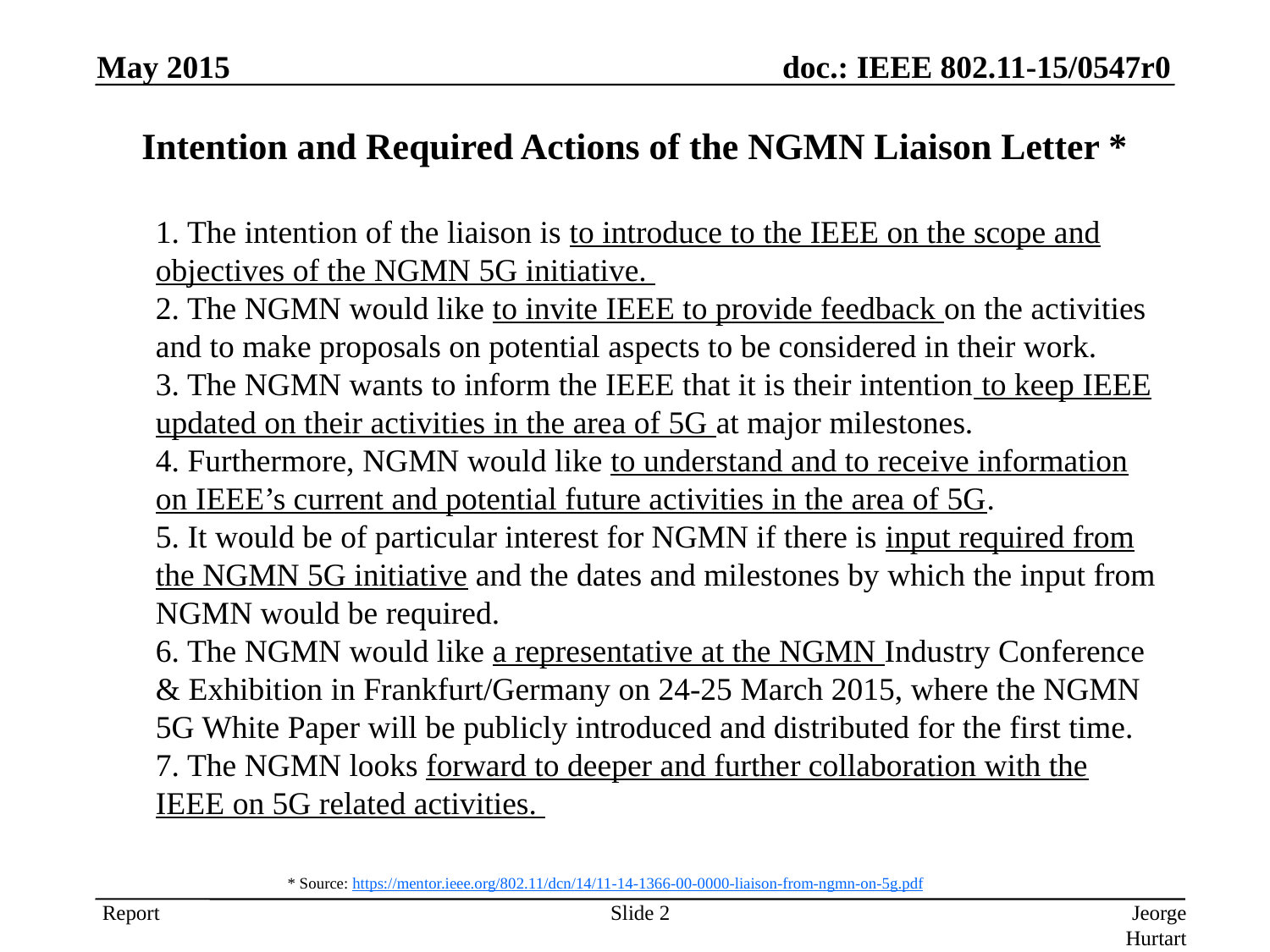

May 2015
Intention and Required Actions of the NGMN Liaison Letter *
1. The intention of the liaison is to introduce to the IEEE on the scope and objectives of the NGMN 5G initiative.
2. The NGMN would like to invite IEEE to provide feedback on the activities and to make proposals on potential aspects to be considered in their work.
3. The NGMN wants to inform the IEEE that it is their intention to keep IEEE updated on their activities in the area of 5G at major milestones.
4. Furthermore, NGMN would like to understand and to receive information on IEEE’s current and potential future activities in the area of 5G.
5. It would be of particular interest for NGMN if there is input required from the NGMN 5G initiative and the dates and milestones by which the input from NGMN would be required.
6. The NGMN would like a representative at the NGMN Industry Conference & Exhibition in Frankfurt/Germany on 24-25 March 2015, where the NGMN 5G White Paper will be publicly introduced and distributed for the first time.
7. The NGMN looks forward to deeper and further collaboration with the IEEE on 5G related activities.

* Source: https://mentor.ieee.org/802.11/dcn/14/11-14-1366-00-0000-liaison-from-ngmn-on-5g.pdf
Slide 2
Jeorge Hurtarte, Teradyne